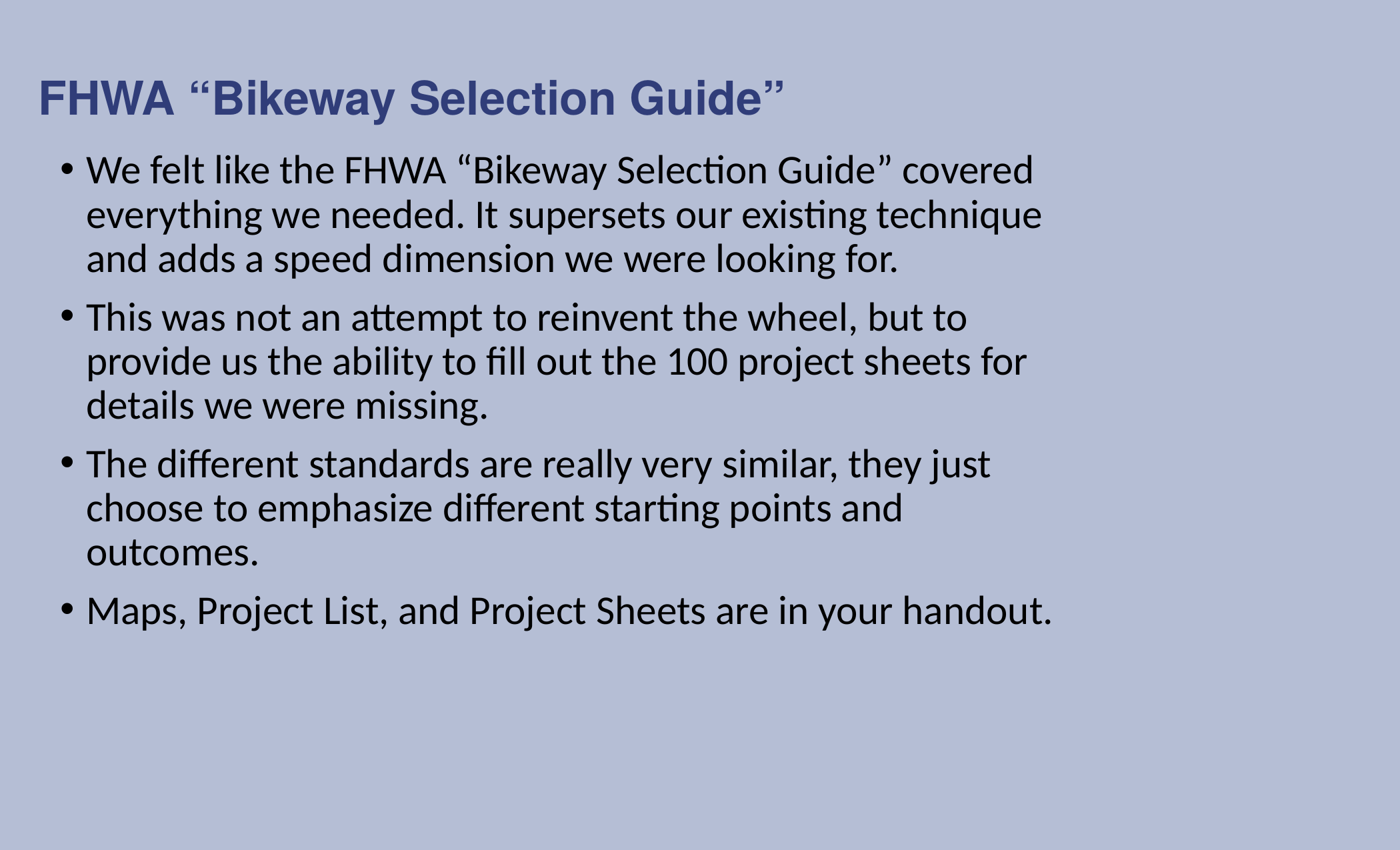

FHWA “Bikeway Selection Guide”
We felt like the FHWA “Bikeway Selection Guide” covered everything we needed. It supersets our existing technique and adds a speed dimension we were looking for.
This was not an attempt to reinvent the wheel, but to provide us the ability to fill out the 100 project sheets for details we were missing.
The different standards are really very similar, they just choose to emphasize different starting points and outcomes.
Maps, Project List, and Project Sheets are in your handout.